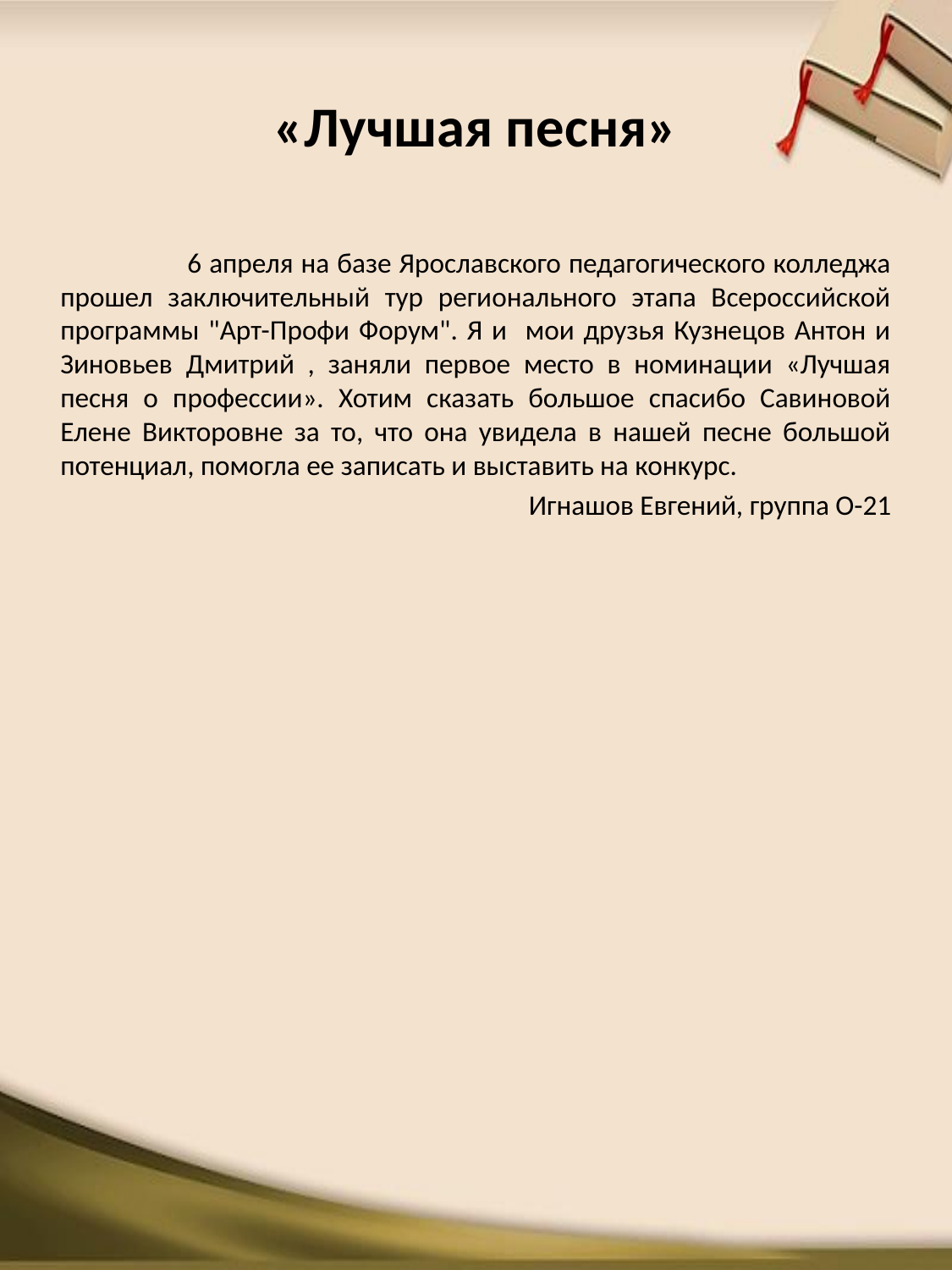

# «Лучшая песня»
	6 апреля на базе Ярославского педагогического колледжа прошел заключительный тур регионального этапа Всероссийской программы "Арт-Профи Форум". Я и  мои друзья Кузнецов Антон и Зиновьев Дмитрий , заняли первое место в номинации «Лучшая песня о профессии». Хотим сказать большое спасибо Савиновой Елене Викторовне за то, что она увидела в нашей песне большой потенциал, помогла ее записать и выставить на конкурс.
Игнашов Евгений, группа О-21